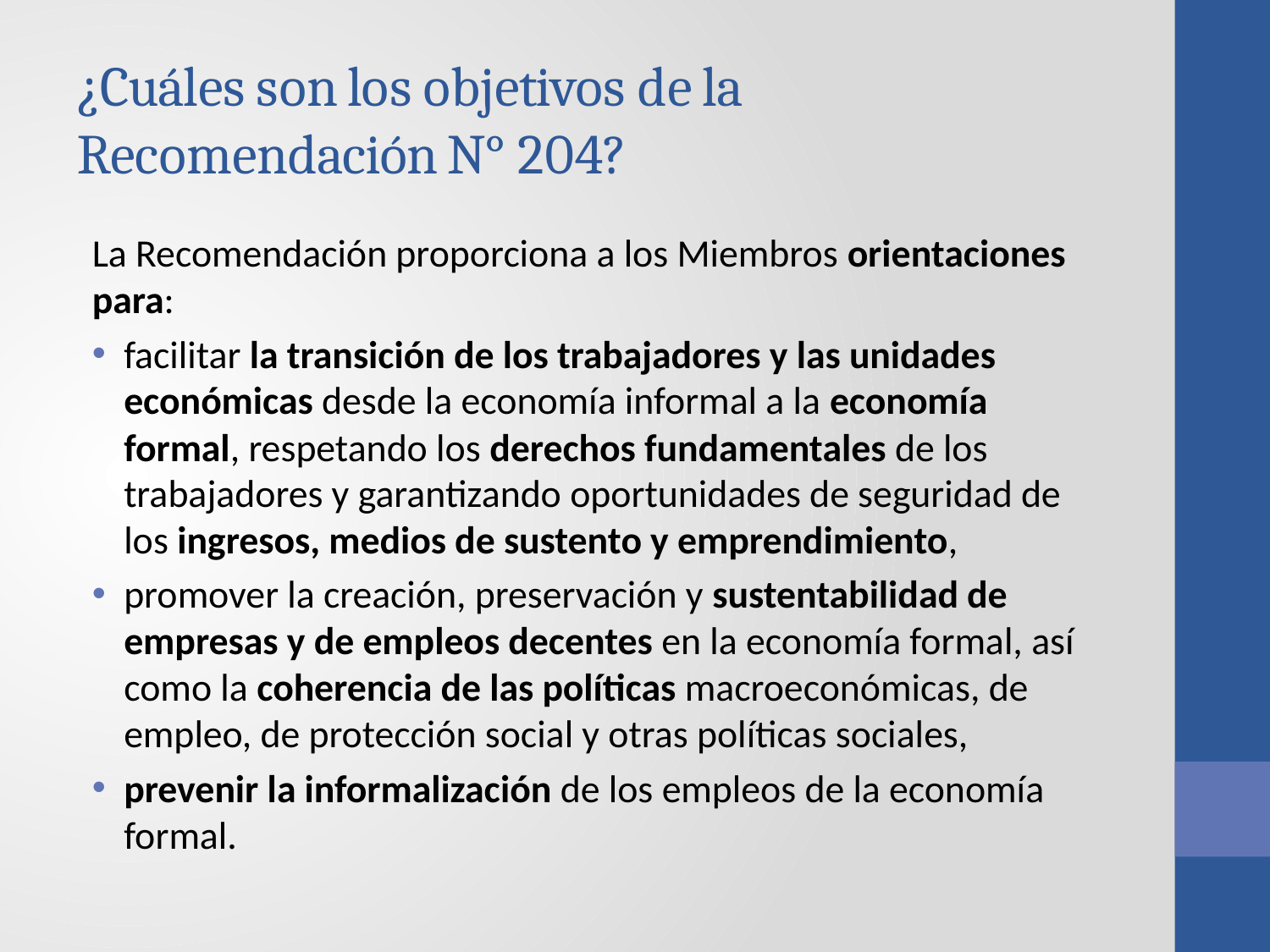

# ¿Cuáles son los objetivos de la Recomendación N° 204?
La Recomendación proporciona a los Miembros orientaciones para:
facilitar la transición de los trabajadores y las unidades económicas desde la economía informal a la economía formal, respetando los derechos fundamentales de los trabajadores y garantizando oportunidades de seguridad de los ingresos, medios de sustento y emprendimiento,
promover la creación, preservación y sustentabilidad de empresas y de empleos decentes en la economía formal, así como la coherencia de las políticas macroeconómicas, de empleo, de protección social y otras políticas sociales,
prevenir la informalización de los empleos de la economía formal.